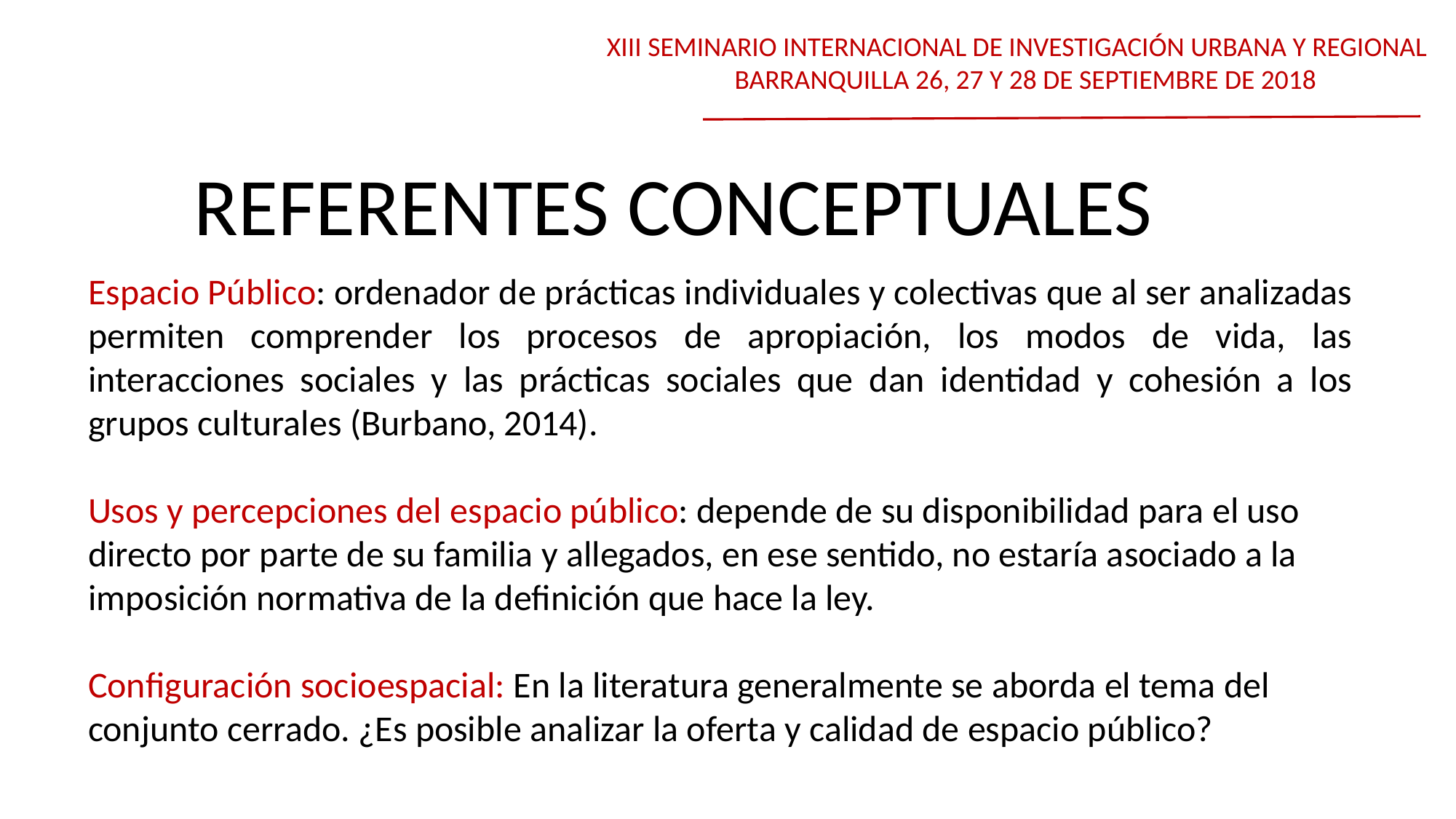

XIII SEMINARIO INTERNACIONAL DE INVESTIGACIÓN URBANA Y REGIONAL
BARRANQUILLA 26, 27 Y 28 DE SEPTIEMBRE DE 2018
REFERENTES CONCEPTUALES
#
Espacio Público: ordenador de prácticas individuales y colectivas que al ser analizadas permiten comprender los procesos de apropiación, los modos de vida, las interacciones sociales y las prácticas sociales que dan identidad y cohesión a los grupos culturales (Burbano, 2014).

Usos y percepciones del espacio público: depende de su disponibilidad para el uso directo por parte de su familia y allegados, en ese sentido, no estaría asociado a la imposición normativa de la definición que hace la ley.

Configuración socioespacial: En la literatura generalmente se aborda el tema del conjunto cerrado. ¿Es posible analizar la oferta y calidad de espacio público?